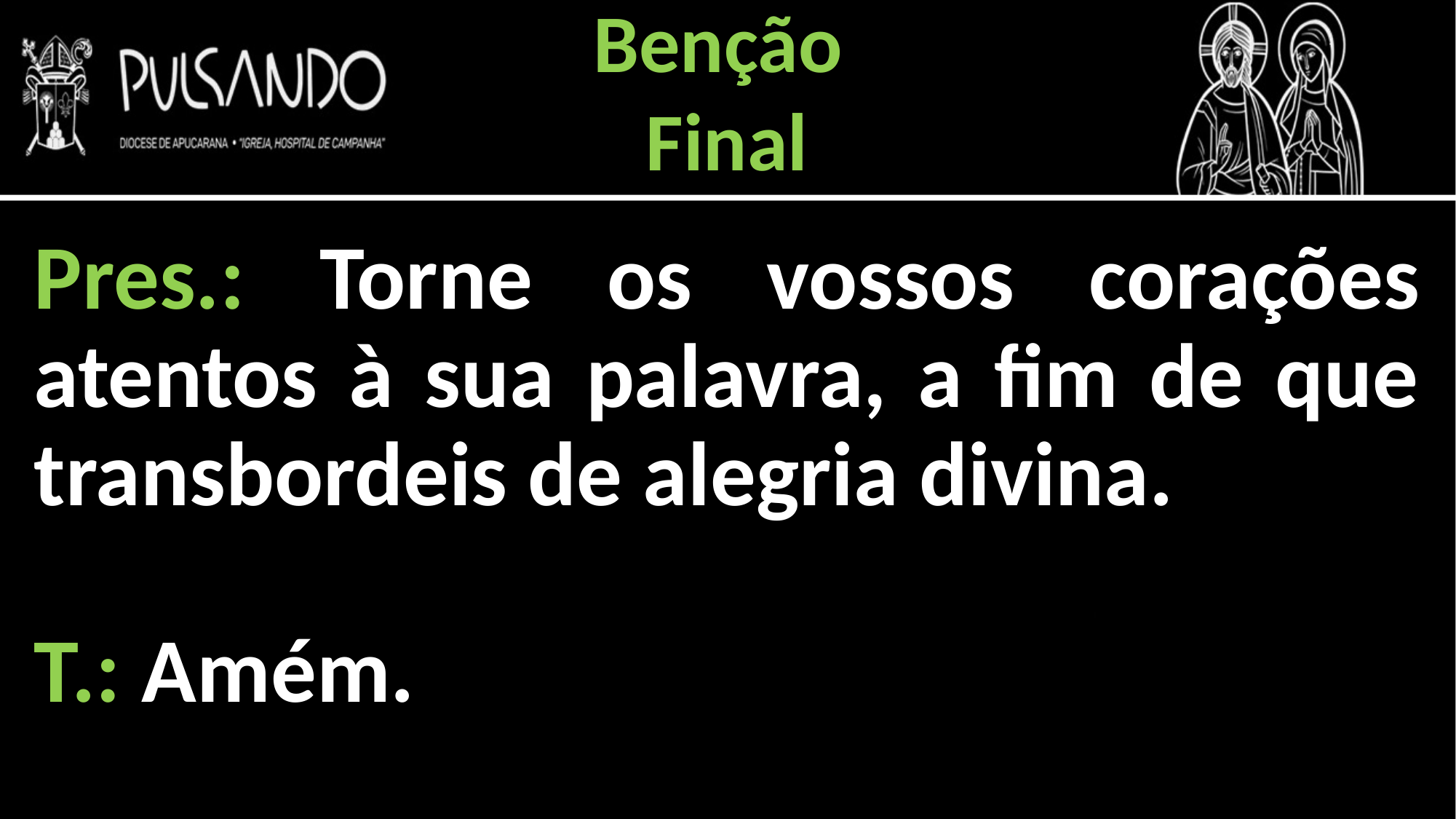

Benção
Final
Pres.: Torne os vossos corações atentos à sua palavra, a fim de que transbordeis de alegria divina.

T.: Amém.